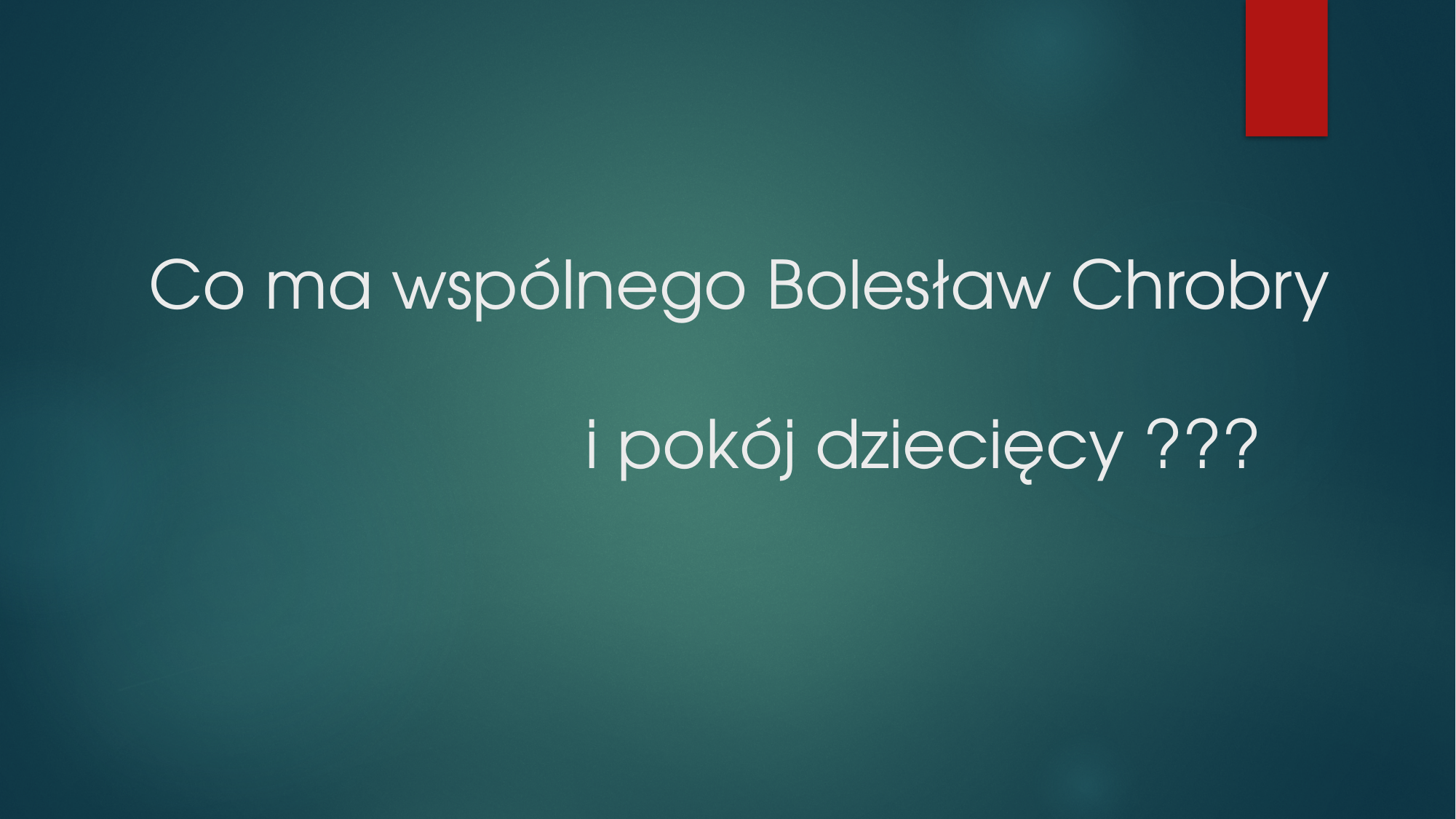

# Co ma wspólnego Bolesław Chrobry i pokój dziecięcy ???